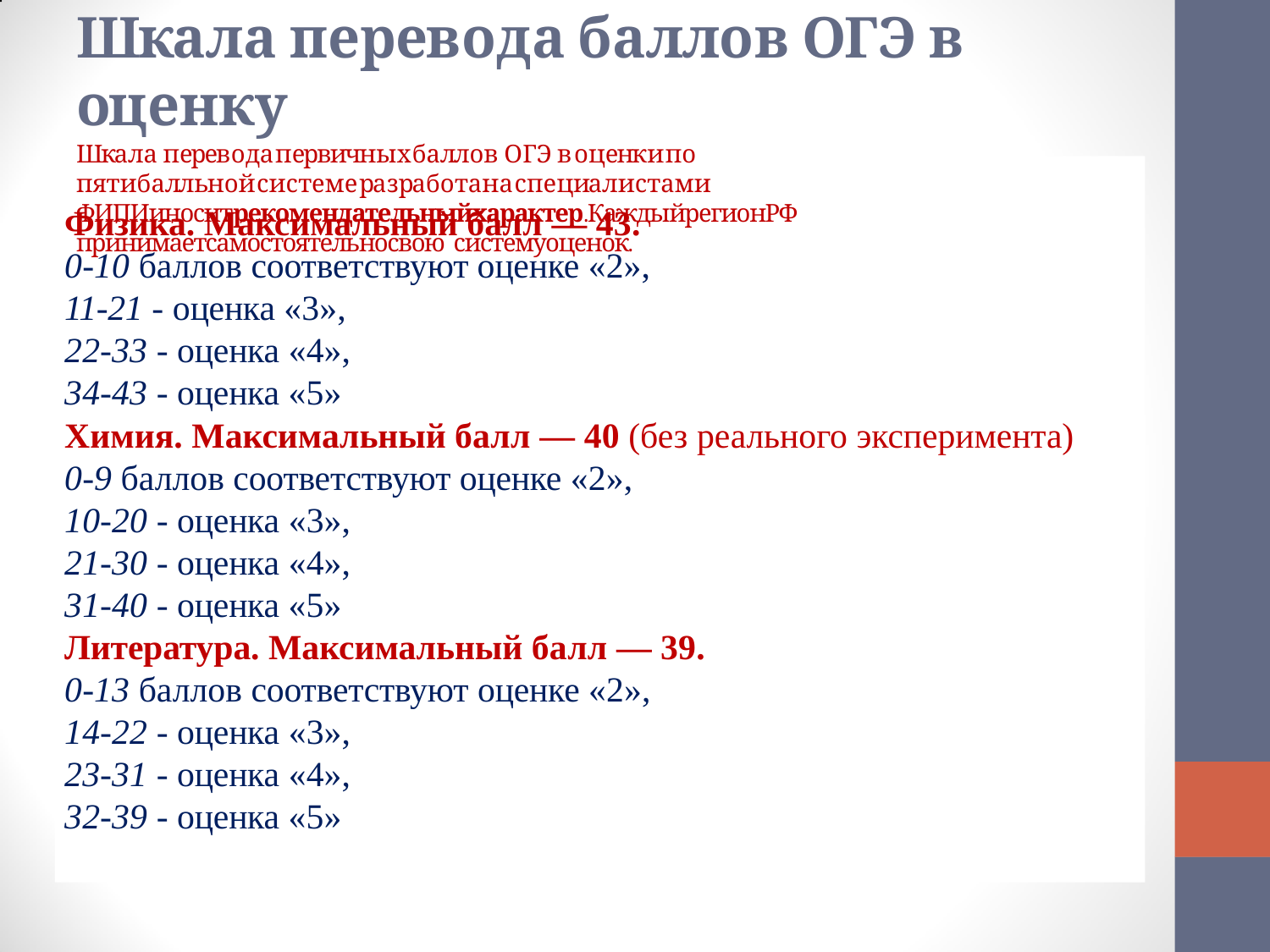

# Шкала перевода баллов ОГЭ в оценку
Шкала переводапервичныхбаллов ОГЭ воценкипо пятибалльнойсистемеразработанаспециалистами  ФИПИиноситрекомендательныйхарактер.КаждыйрегионРФ принимаетсамостоятельносвою  системуоценок.

Физика. Максимальный балл — 43.
0-10 баллов соответствуют оценке «2»,
11-21 - оценка «3»,
22-33 - оценка «4»,
34-43 - оценка «5»
Химия. Максимальный балл — 40 (без реального эксперимента)
0-9 баллов соответствуют оценке «2»,
10-20 - оценка «3»,
21-30 - оценка «4»,
31-40 - оценка «5»
Литература. Максимальный балл — 39.
0-13 баллов соответствуют оценке «2»,
14-22 - оценка «3»,
23-31 - оценка «4»,
32-39 - оценка «5»